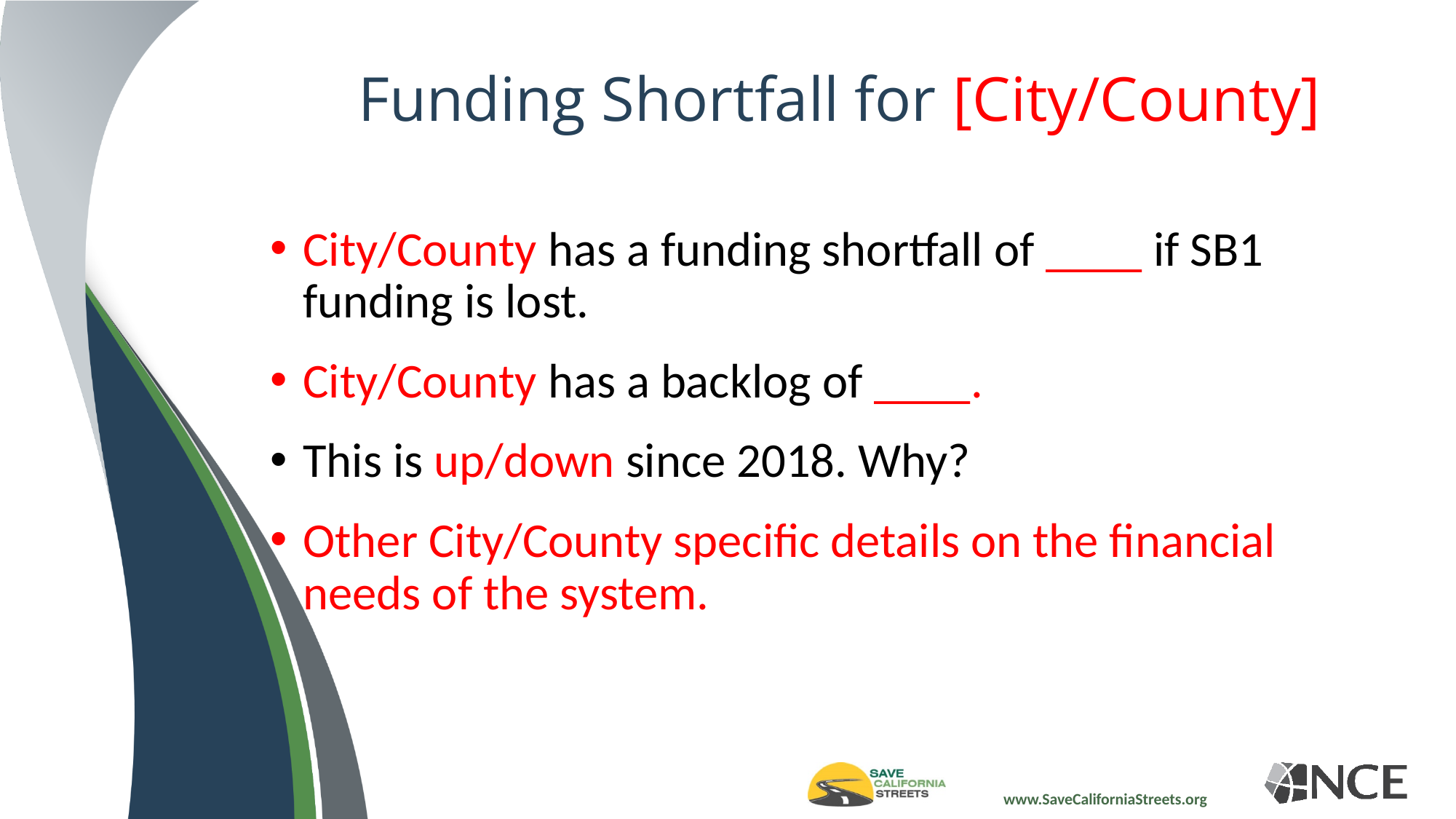

# Funding Shortfall for [City/County]
City/County has a funding shortfall of ____ if SB1 funding is lost.
City/County has a backlog of ____.
This is up/down since 2018. Why?
Other City/County specific details on the financial needs of the system.